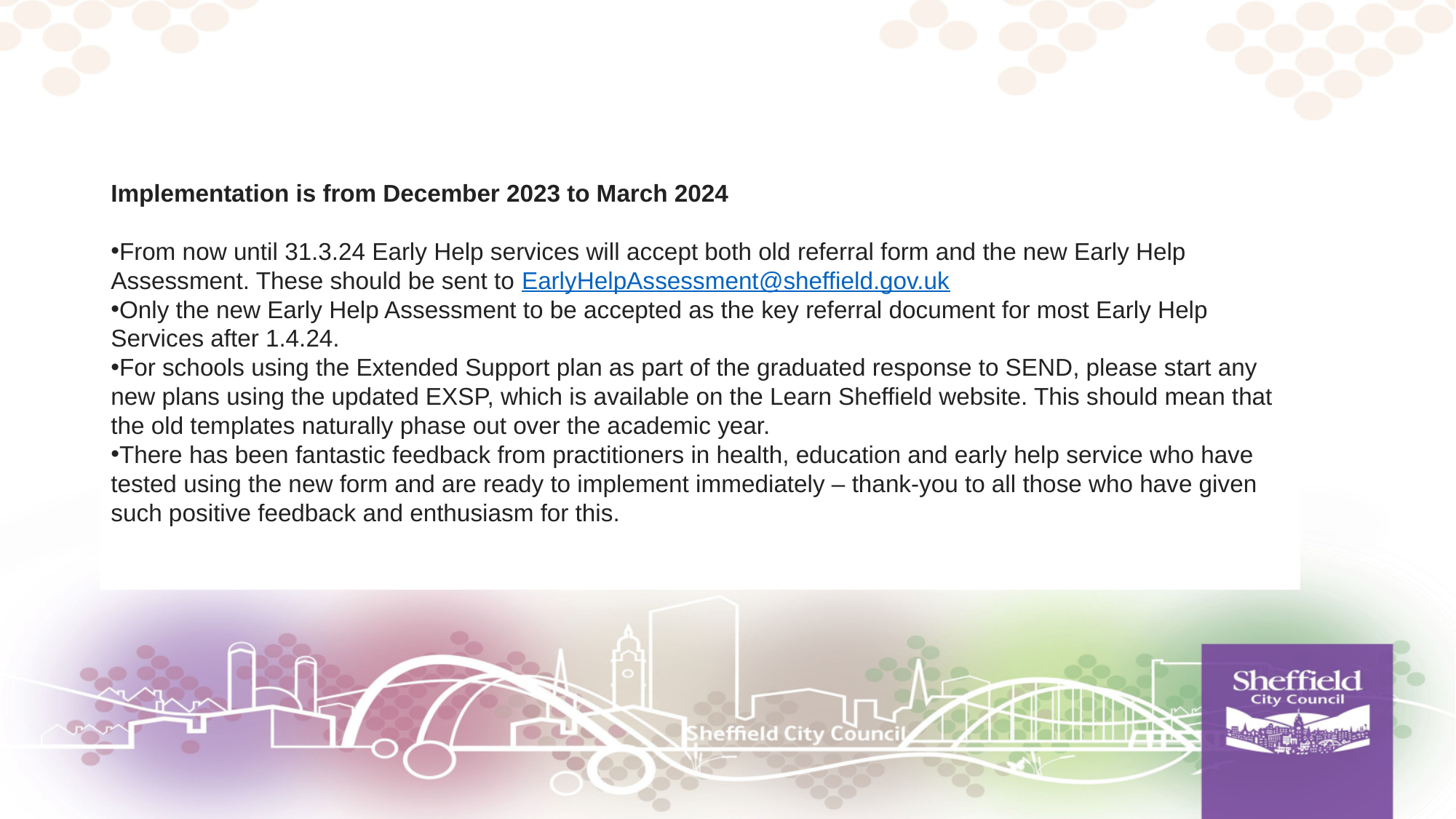

#

Implementation is from December 2023 to March 2024

From now until 31.3.24 Early Help services will accept both old referral form and the new Early Help Assessment. These should be sent to EarlyHelpAssessment@sheffield.gov.uk
Only the new Early Help Assessment to be accepted as the key referral document for most Early Help Services after 1.4.24.
For schools using the Extended Support plan as part of the graduated response to SEND, please start any new plans using the updated EXSP, which is available on the Learn Sheffield website. This should mean that the old templates naturally phase out over the academic year.
There has been fantastic feedback from practitioners in health, education and early help service who have tested using the new form and are ready to implement immediately – thank-you to all those who have given such positive feedback and enthusiasm for this.